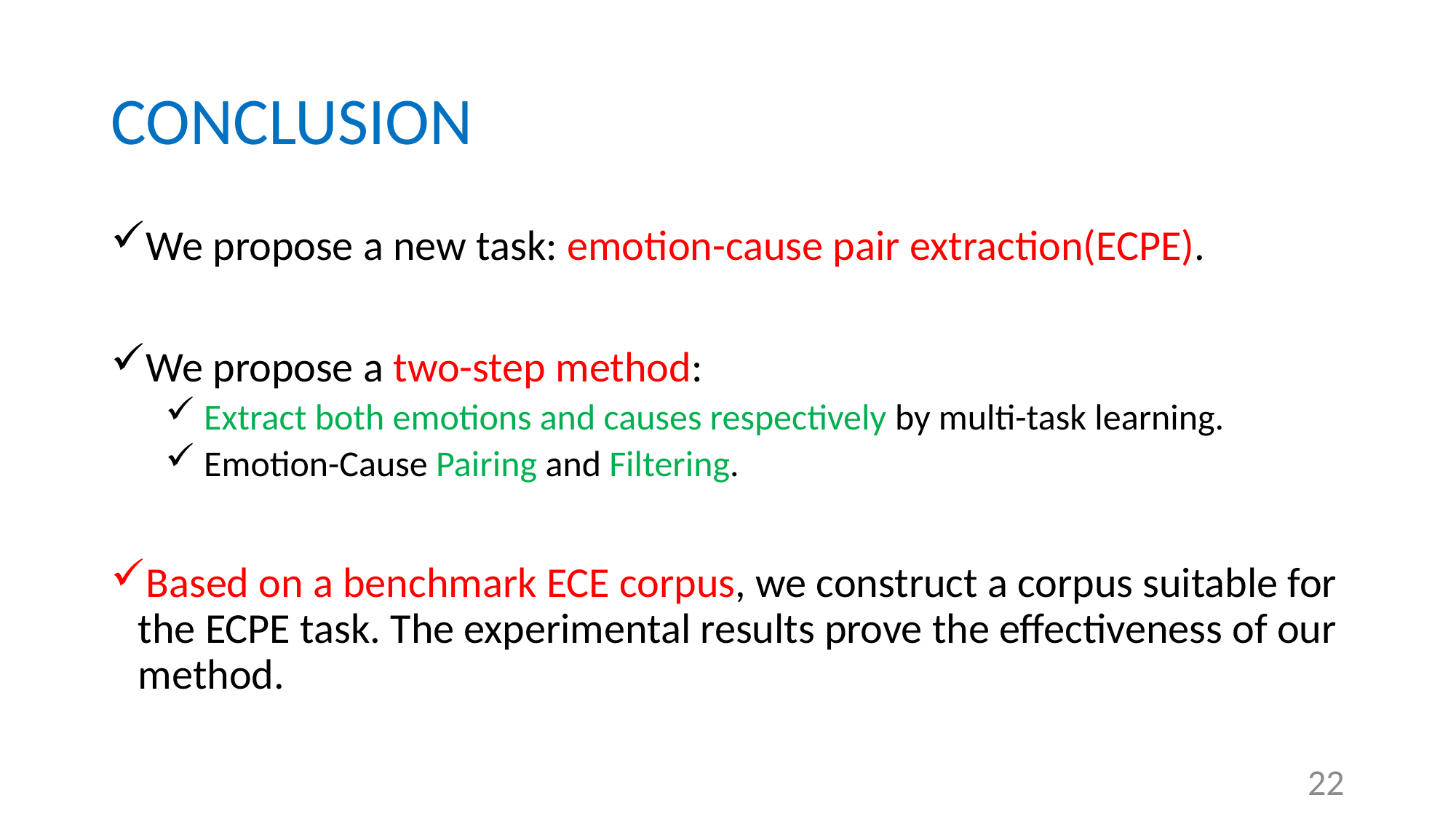

# CONCLUSION
We propose a new task: emotion-cause pair extraction(ECPE).

We propose a two-step method:
 Extract both emotions and causes respectively by multi-task learning.
 Emotion-Cause Pairing and Filtering.

Based on a benchmark ECE corpus, we construct a corpus suitable for the ECPE task. The experimental results prove the effectiveness of our method.
22